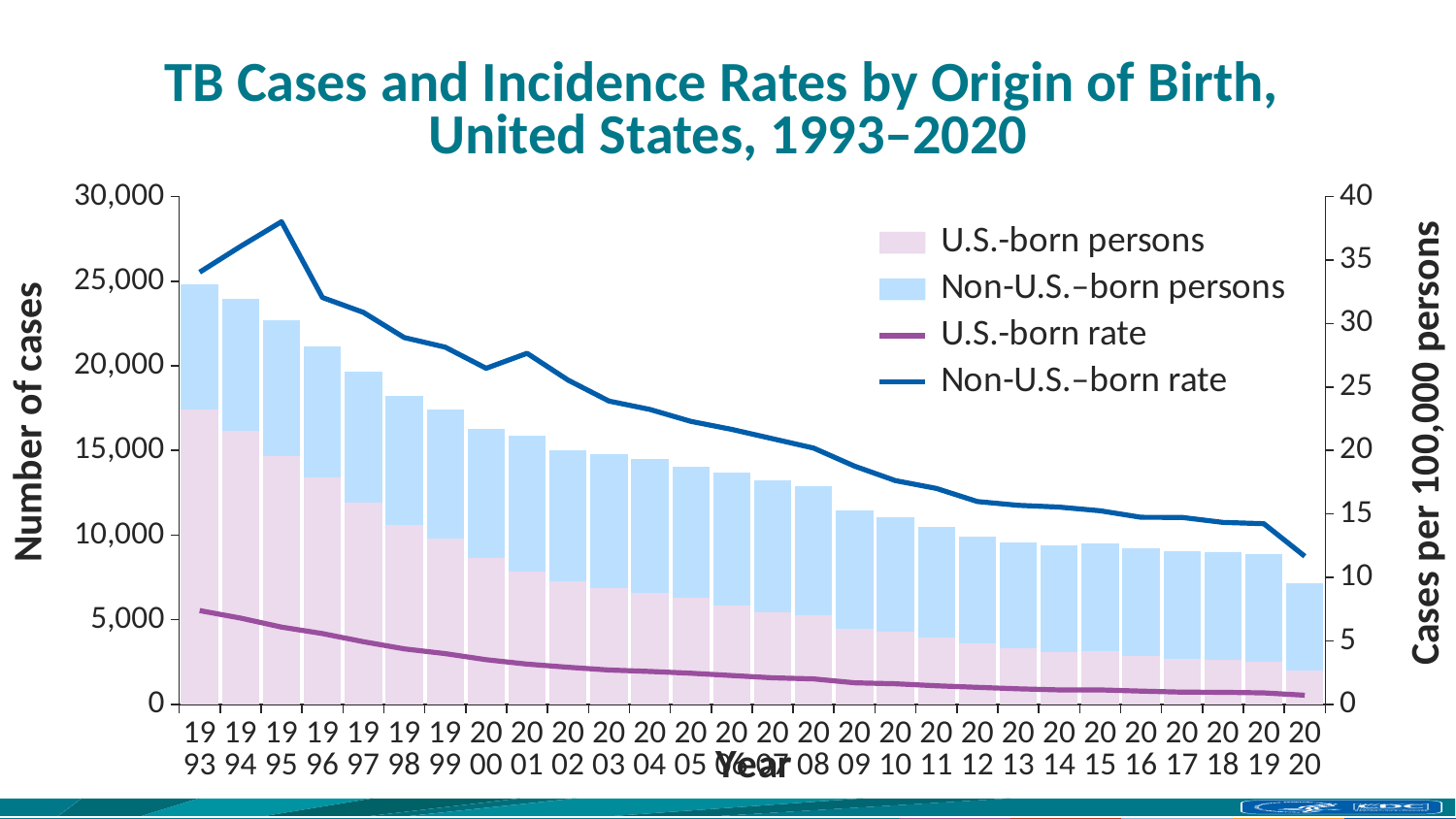

# TB Cases and Incidence Rates by Origin of Birth, United States, 1993–2020

### Chart

| Category |  U.S.-born persons |  Non-U.S.–born persons |  U.S.-born rate |  Non-U.S.–born rate |
|---|---|---|---|---|
| 1993 | 17434.0 | 7405.0 | 7.38638048714353 | 34.03971683368576 |
| 1994 | 16182.0 | 7762.0 | 6.793492435426023 | 36.07795366516127 |
| 1995 | 14663.0 | 8011.0 | 6.086992980633956 | 38.018403545967146 |
| 1996 | 13385.0 | 7754.0 | 5.57375821497422 | 32.04391230960651 |
| 1997 | 11926.0 | 7753.0 | 4.936525107952751 | 30.874488732125762 |
| 1998 | 10610.0 | 7624.0 | 4.372094571117014 | 28.88871071321013 |
| 1999 | 9784.0 | 7624.0 | 3.9969302889072638 | 28.135519912965883 |
| 2000 | 8632.0 | 7634.0 | 3.5200139195508733 | 26.47114406037668 |
| 2001 | 7849.0 | 8037.0 | 3.1715712908089886 | 27.6529309096149 |
| 2002 | 7265.0 | 7740.0 | 2.9229736377631235 | 25.543469490256303 |
| 2003 | 6843.0 | 7949.0 | 2.7066112224431143 | 23.88832369450942 |
| 2004 | 6601.0 | 7878.0 | 2.5944950694590667 | 23.232395289739493 |
| 2005 | 6288.0 | 7745.0 | 2.451707187697801 | 22.293722689290185 |
| 2006 | 5858.0 | 7848.0 | 2.2739775757396017 | 21.65986189685302 |
| 2007 | 5440.0 | 7788.0 | 2.0940398740374966 | 20.923737891978544 |
| 2008 | 5237.0 | 7647.0 | 2.0043412799743314 | 20.18886075977439 |
| 2009 | 4490.0 | 6992.0 | 1.6996488703348136 | 18.765813861699066 |
| 2010 | 4309.0 | 6759.0 | 1.6209363372419705 | 17.620283592455433 |
| 2011 | 3922.0 | 6553.0 | 1.46662102914974 | 17.007606056815217 |
| 2012 | 3617.0 | 6306.0 | 1.3438097539292262 | 15.973561602435481 |
| 2013 | 3320.0 | 6216.0 | 1.2237750805791383 | 15.675968253945035 |
| 2014 | 3113.0 | 6264.0 | 1.1410019577658328 | 15.535098584138456 |
| 2015 | 3126.0 | 6405.0 | 1.1408923179406303 | 15.245932602980561 |
| 2016 | 2884.0 | 6353.0 | 1.0462796024207166 | 14.735369874483782 |
| 2017 | 2666.0 | 6399.0 | 0.9632296615077649 | 14.725670357434984 |
| 2018 | 2647.0 | 6356.0 | 0.9500841644637539 | 14.331345764776168 |
| 2019 | 2530.0 | 6367.0 | 0.9057092485082279 | 14.225758565618126 |
| 2020 | 2018.0 | 5127.0 | 0.71850208707232 | 11.662189298873365 |
Number of cases
Cases per 100,000 persons